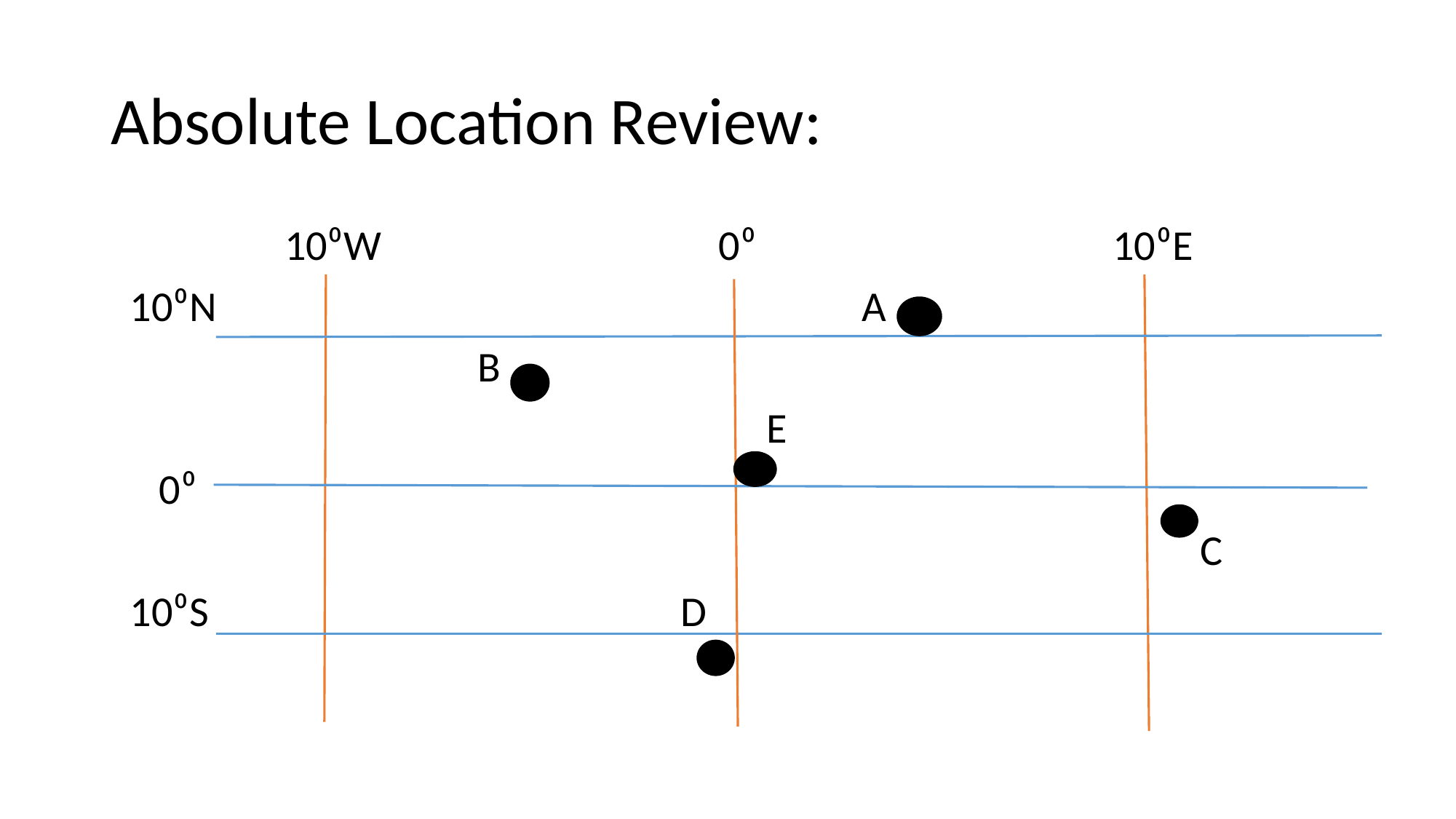

# Absolute Location Review:
                  10⁰W                                   0⁰                                     10⁰E
  10⁰N                                                                   A
                                      B
                                                                    E
     0⁰
                                                                                                                 C
  10⁰S                                                 D